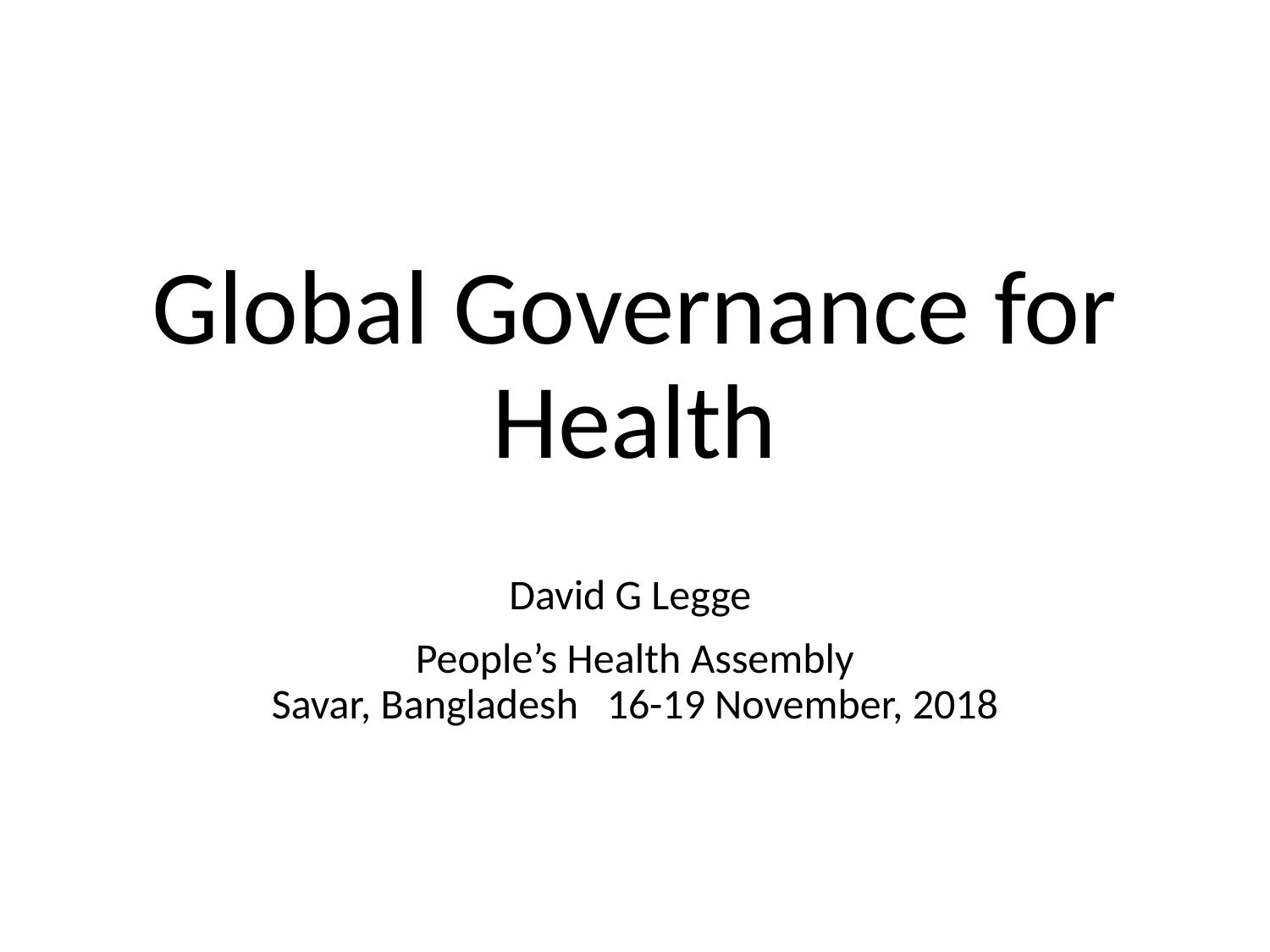

# Global Governance for Health
David G Legge
People’s Health Assembly
Savar, Bangladesh   16-19 November, 2018